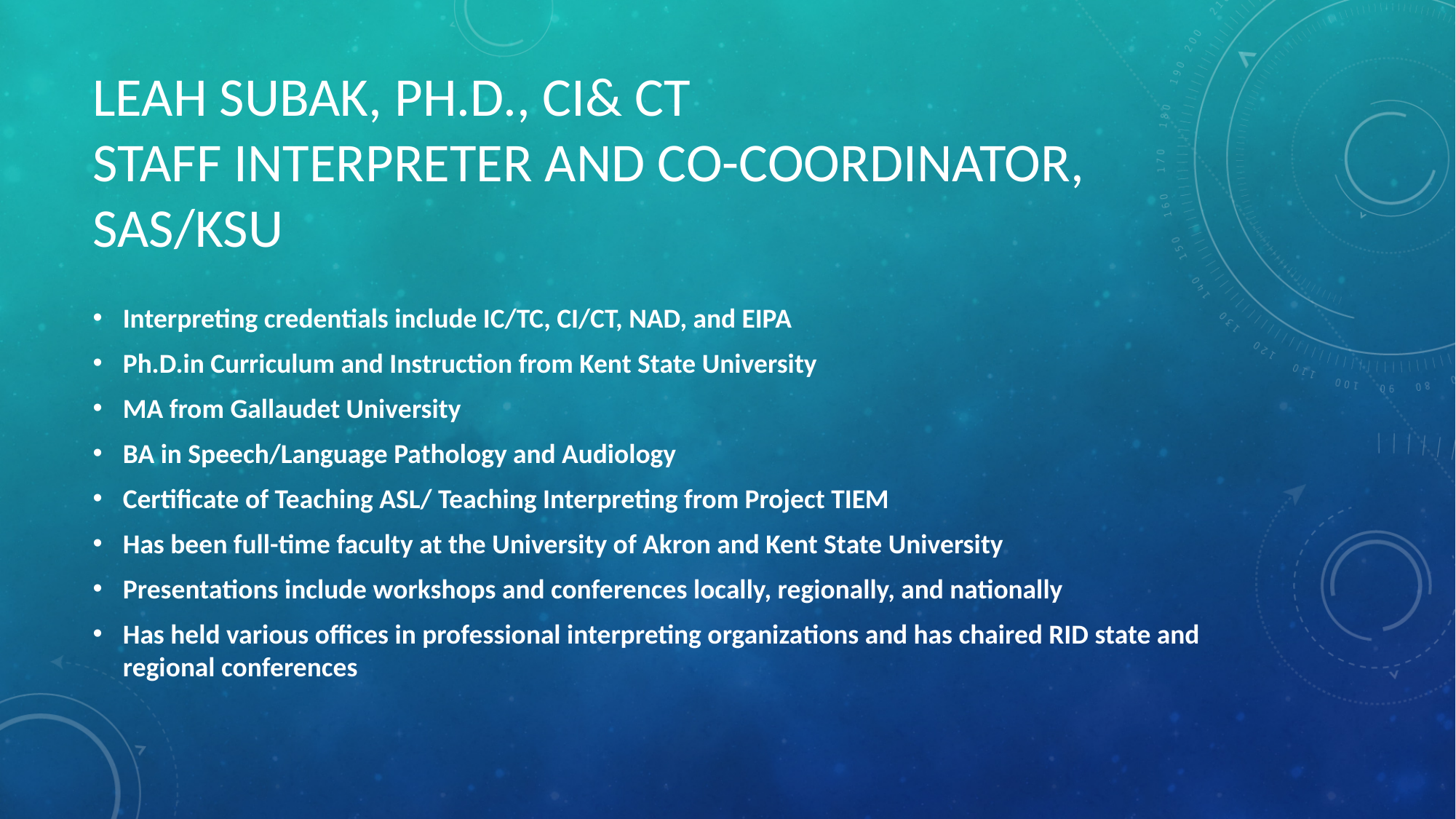

# Leah Subak, Ph.D., CI& CT Staff interpreter and co-coordinator, SAS/KSU

Interpreting credentials include IC/TC, CI/CT, NAD, and EIPA
Ph.D.in Curriculum and Instruction from Kent State University
MA from Gallaudet University
BA in Speech/Language Pathology and Audiology
Certificate of Teaching ASL/ Teaching Interpreting from Project TIEM
Has been full-time faculty at the University of Akron and Kent State University
Presentations include workshops and conferences locally, regionally, and nationally
Has held various offices in professional interpreting organizations and has chaired RID state and regional conferences